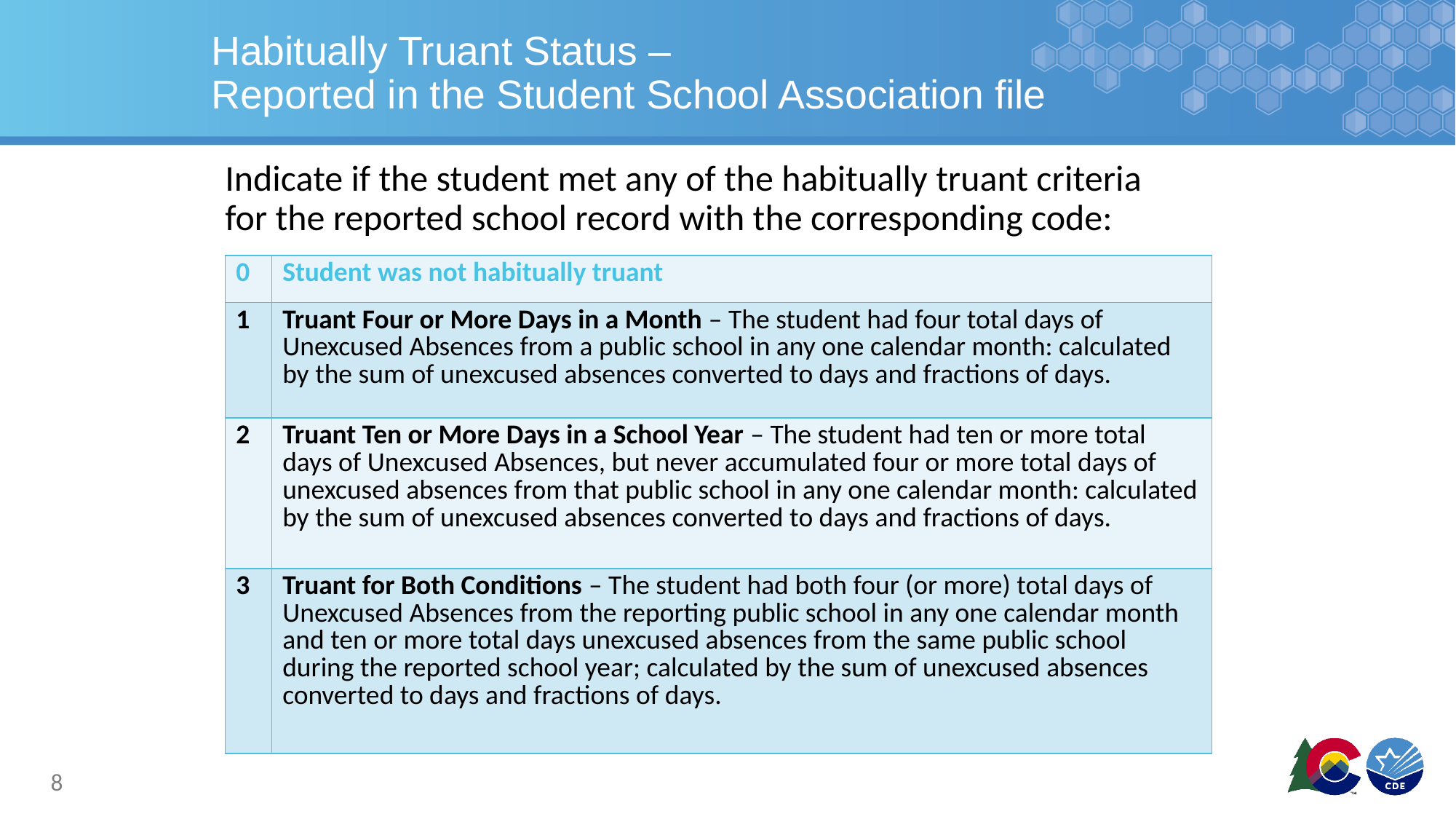

# Habitually Truant Status – Reported in the Student School Association file
Indicate if the student met any of the habitually truant criteria for the reported school record with the corresponding code:

| 0 | Student was not habitually truant |
| --- | --- |
| 1 | Truant Four or More Days in a Month – The student had four total days of Unexcused Absences from a public school in any one calendar month: calculated by the sum of unexcused absences converted to days and fractions of days. |
| 2 | Truant Ten or More Days in a School Year – The student had ten or more total days of Unexcused Absences, but never accumulated four or more total days of unexcused absences from that public school in any one calendar month: calculated by the sum of unexcused absences converted to days and fractions of days. |
| 3 | Truant for Both Conditions – The student had both four (or more) total days of Unexcused Absences from the reporting public school in any one calendar month and ten or more total days unexcused absences from the same public school during the reported school year; calculated by the sum of unexcused absences converted to days and fractions of days. |
8